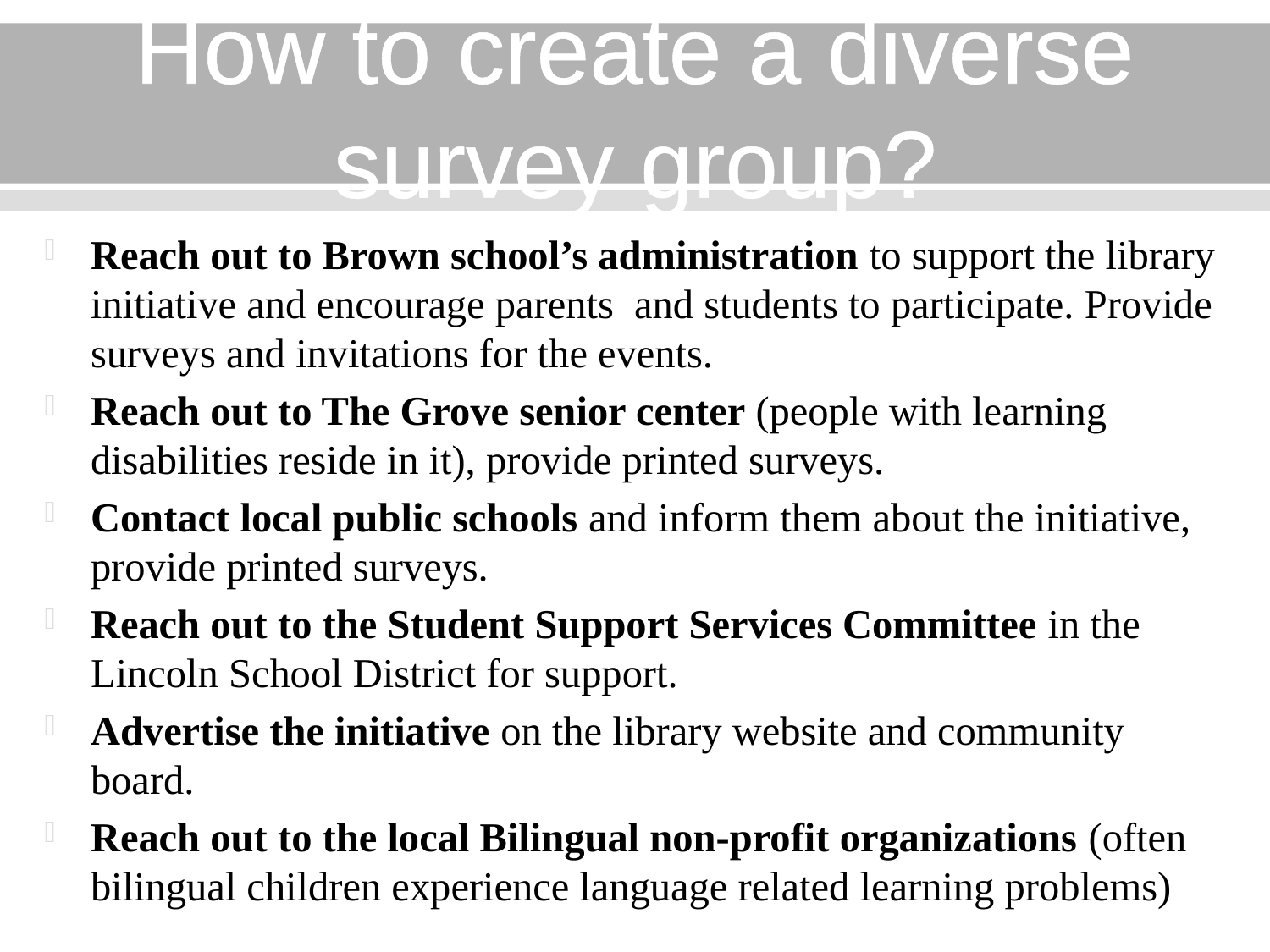

# How to create a diverse survey group?
Reach out to Brown school’s administration to support the library initiative and encourage parents  and students to participate. Provide surveys and invitations for the events.
Reach out to The Grove senior center (people with learning disabilities reside in it), provide printed surveys.
Contact local public schools and inform them about the initiative, provide printed surveys.
Reach out to the Student Support Services Committee in the Lincoln School District for support.
Advertise the initiative on the library website and community board.
Reach out to the local Bilingual non-profit organizations (often bilingual children experience language related learning problems)